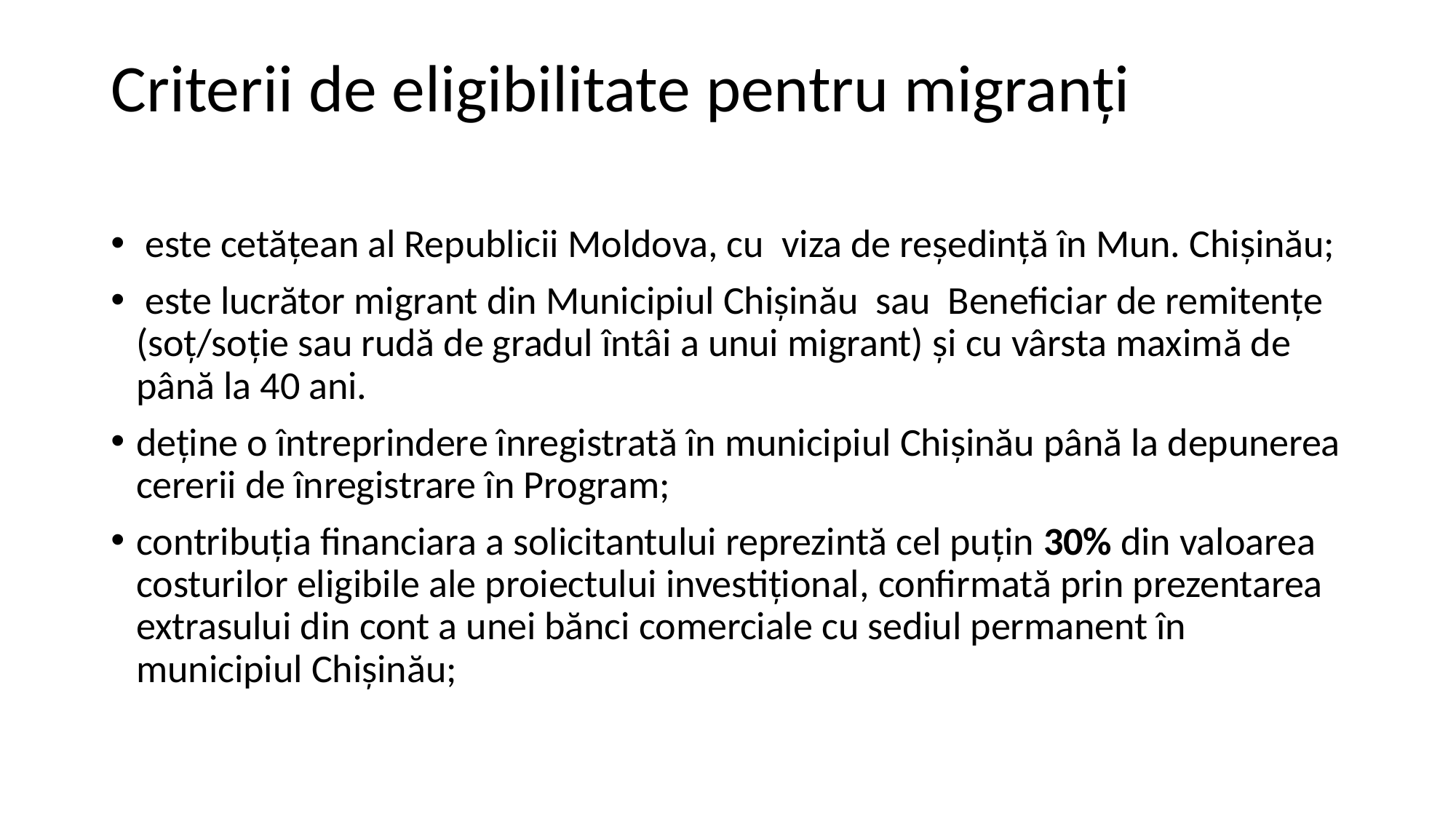

# Criterii de eligibilitate pentru migranți
 este cetățean al Republicii Moldova, cu  viza de reședință în Mun. Chișinău;
 este lucrător migrant din Municipiul Chișinău  sau  Beneficiar de remitențe (soț/soție sau rudă de gradul întâi a unui migrant) și cu vârsta maximă de până la 40 ani.
deține o întreprindere înregistrată în municipiul Chișinău până la depunerea cererii de înregistrare în Program;
contribuția financiara a solicitantului reprezintă cel puțin 30% din valoarea costurilor eligibile ale proiectului investițional, confirmată prin prezentarea extrasului din cont a unei bănci comerciale cu sediul permanent în municipiul Chișinău;